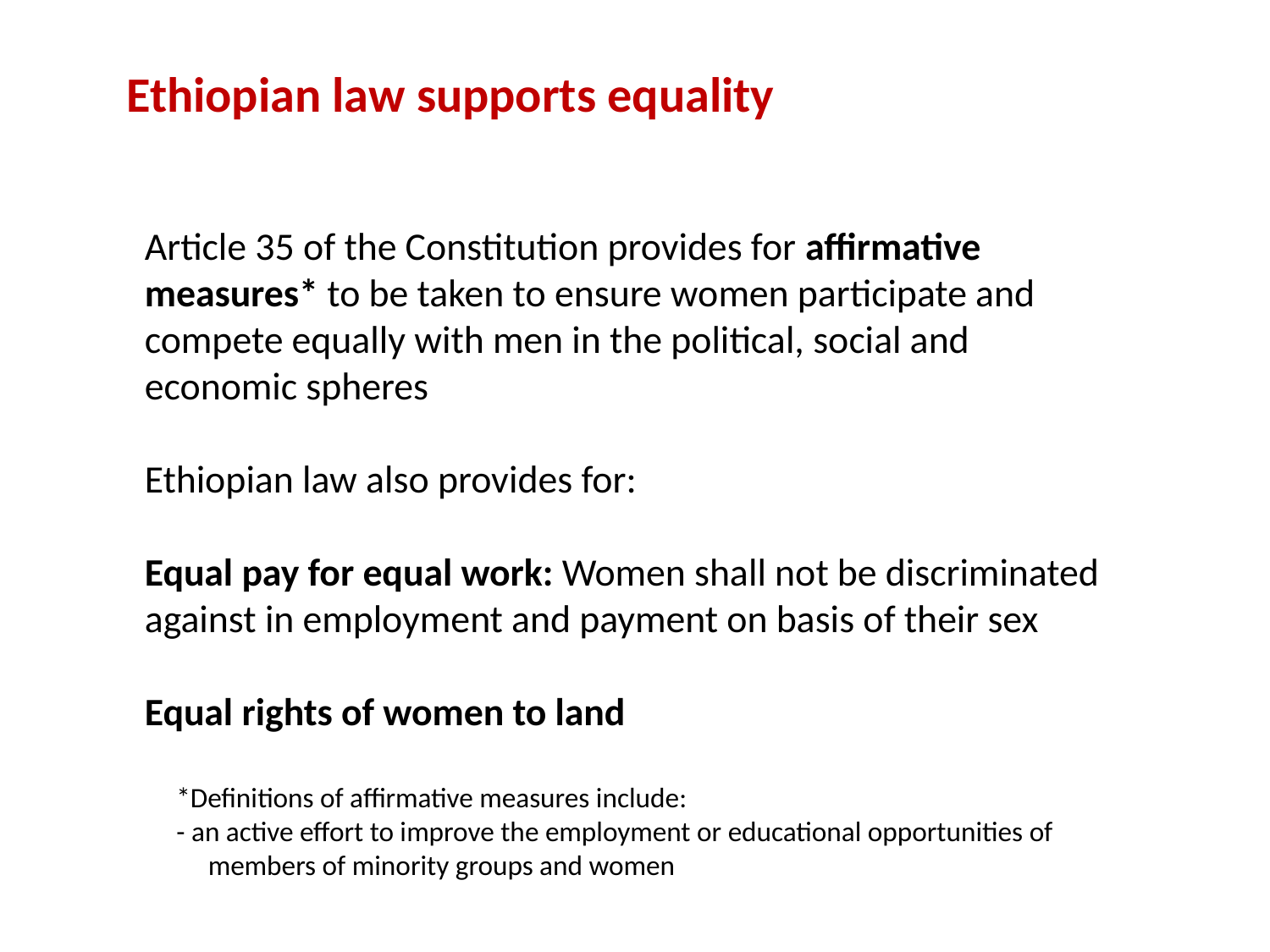

# Ethiopian law supports equality
Article 35 of the Constitution provides for affirmative measures* to be taken to ensure women participate and compete equally with men in the political, social and economic spheres
Ethiopian law also provides for:
Equal pay for equal work: Women shall not be discriminated against in employment and payment on basis of their sex
Equal rights of women to land

*Definitions of affirmative measures include:
- an active effort to improve the employment or educational opportunities of members of minority groups and women